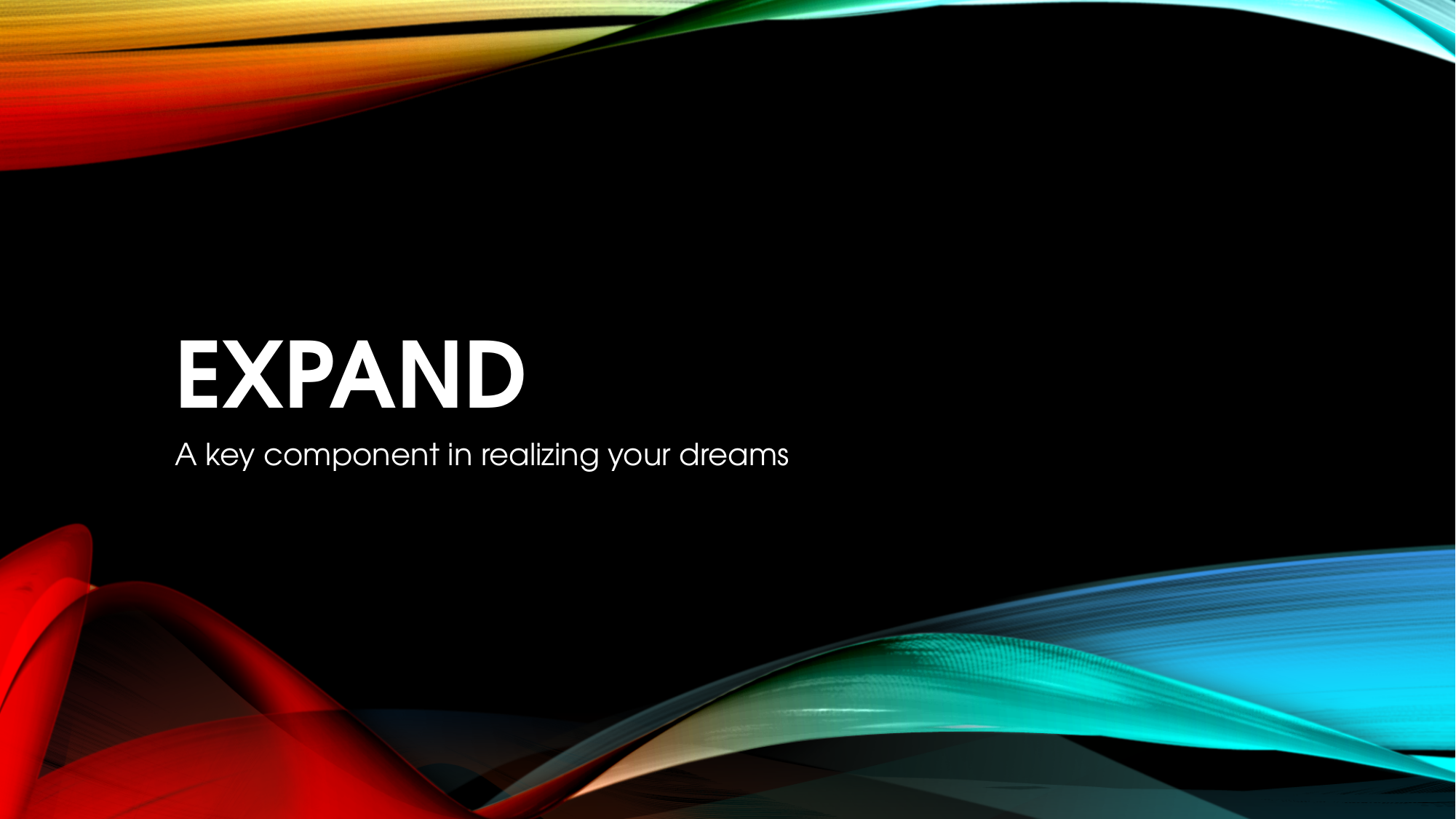

# expand
A key component in realizing your dreams